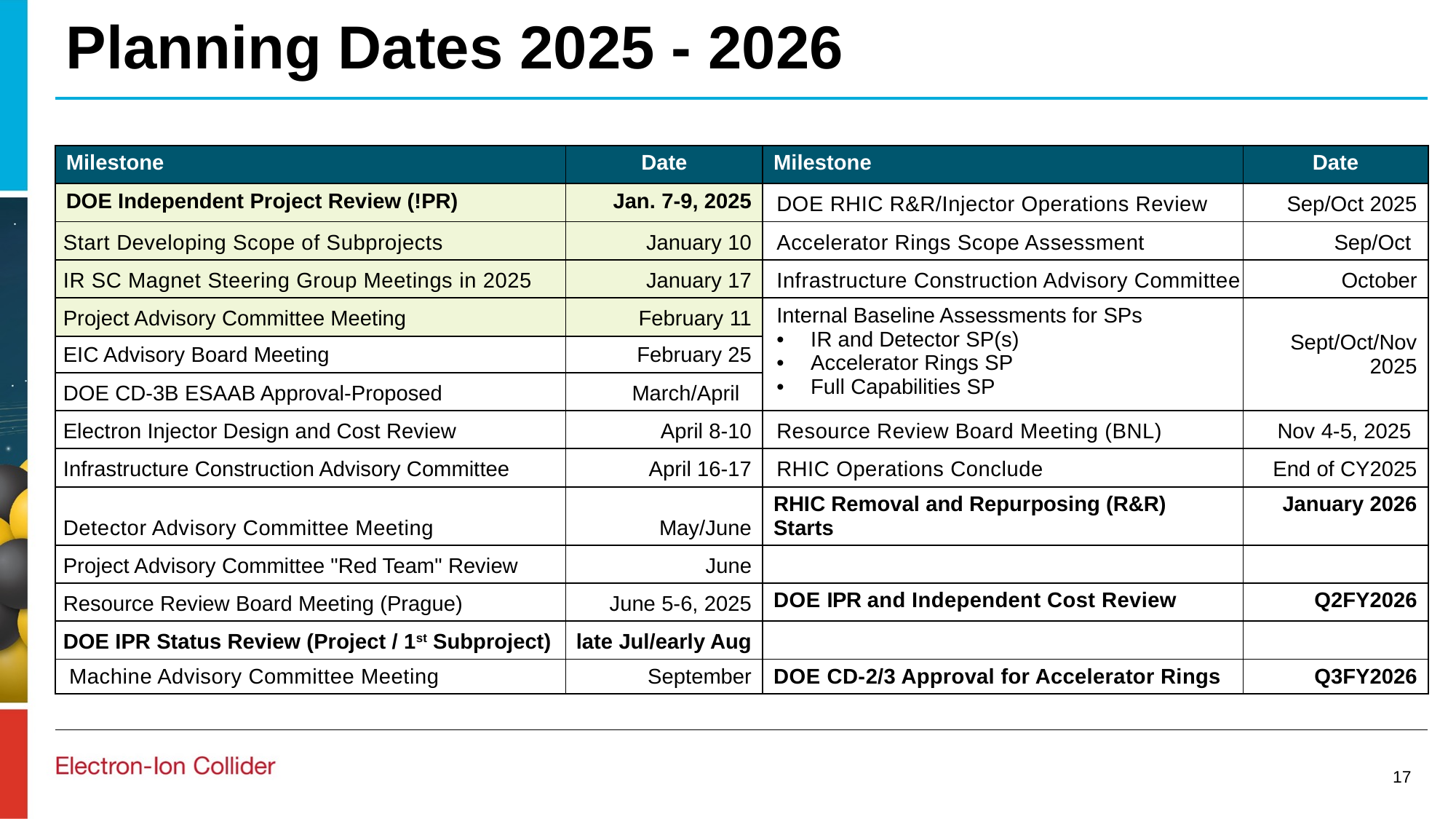

# Planning Dates 2025 - 2026
| Milestone | Date | Milestone | Date |
| --- | --- | --- | --- |
| DOE Independent Project Review (!PR) | Jan. 7-9, 2025 | DOE RHIC R&R/Injector Operations Review | Sep/Oct 2025 |
| Start Developing Scope of Subprojects | January 10 | Accelerator Rings Scope Assessment | Sep/Oct |
| IR SC Magnet Steering Group Meetings in 2025 | January 17 | Infrastructure Construction Advisory Committee | October |
| Project Advisory Committee Meeting | February 11 | Internal Baseline Assessments for SPs IR and Detector SP(s) Accelerator Rings SP Full Capabilities SP | Sept/Oct/Nov 2025 |
| EIC Advisory Board Meeting | February 25 |  |  |
| DOE CD-3B ESAAB Approval-Proposed | March/April |  |  |
| Electron Injector Design and Cost Review | April 8-10 | Resource Review Board Meeting (BNL) | Nov 4-5, 2025 |
| Infrastructure Construction Advisory Committee | April 16-17 | RHIC Operations Conclude | End of CY2025 |
| Detector Advisory Committee Meeting | May/June | RHIC Removal and Repurposing (R&R) Starts | January 2026 |
| Project Advisory Committee "Red Team" Review | June |  |  |
| Resource Review Board Meeting (Prague) | June 5-6, 2025 | DOE IPR and Independent Cost Review | Q2FY2026 |
| DOE IPR Status Review (Project / 1st Subproject) | late Jul/early Aug |  |  |
| Machine Advisory Committee Meeting | September | DOE CD-2/3 Approval for Accelerator Rings | Q3FY2026 |
17